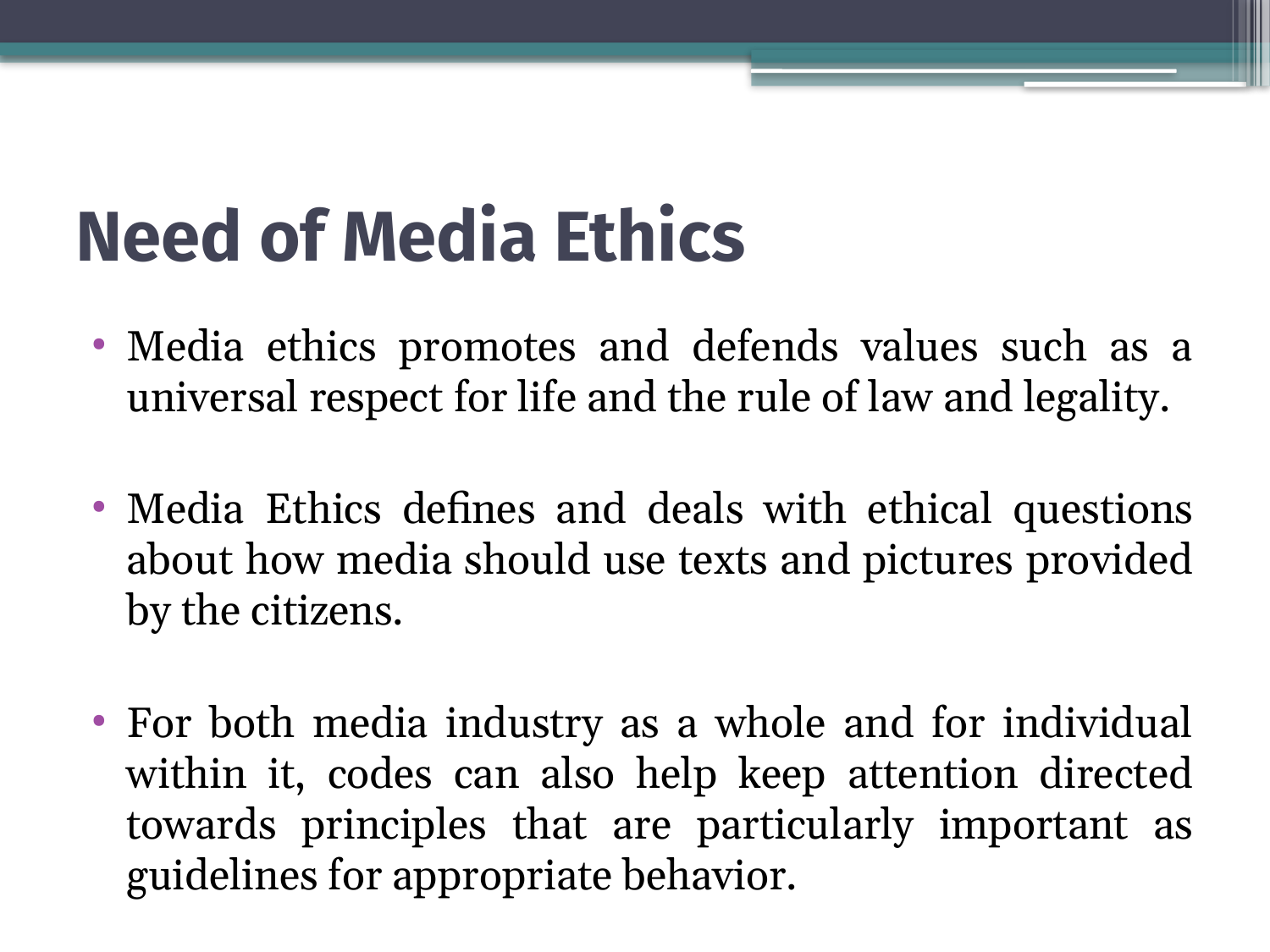

# Need of Media Ethics
Media ethics promotes and defends values such as a universal respect for life and the rule of law and legality.

Media Ethics defines and deals with ethical questions about how media should use texts and pictures provided by the citizens.

For both media industry as a whole and for individual within it, codes can also help keep attention directed towards principles that are particularly important as guidelines for appropriate behavior.